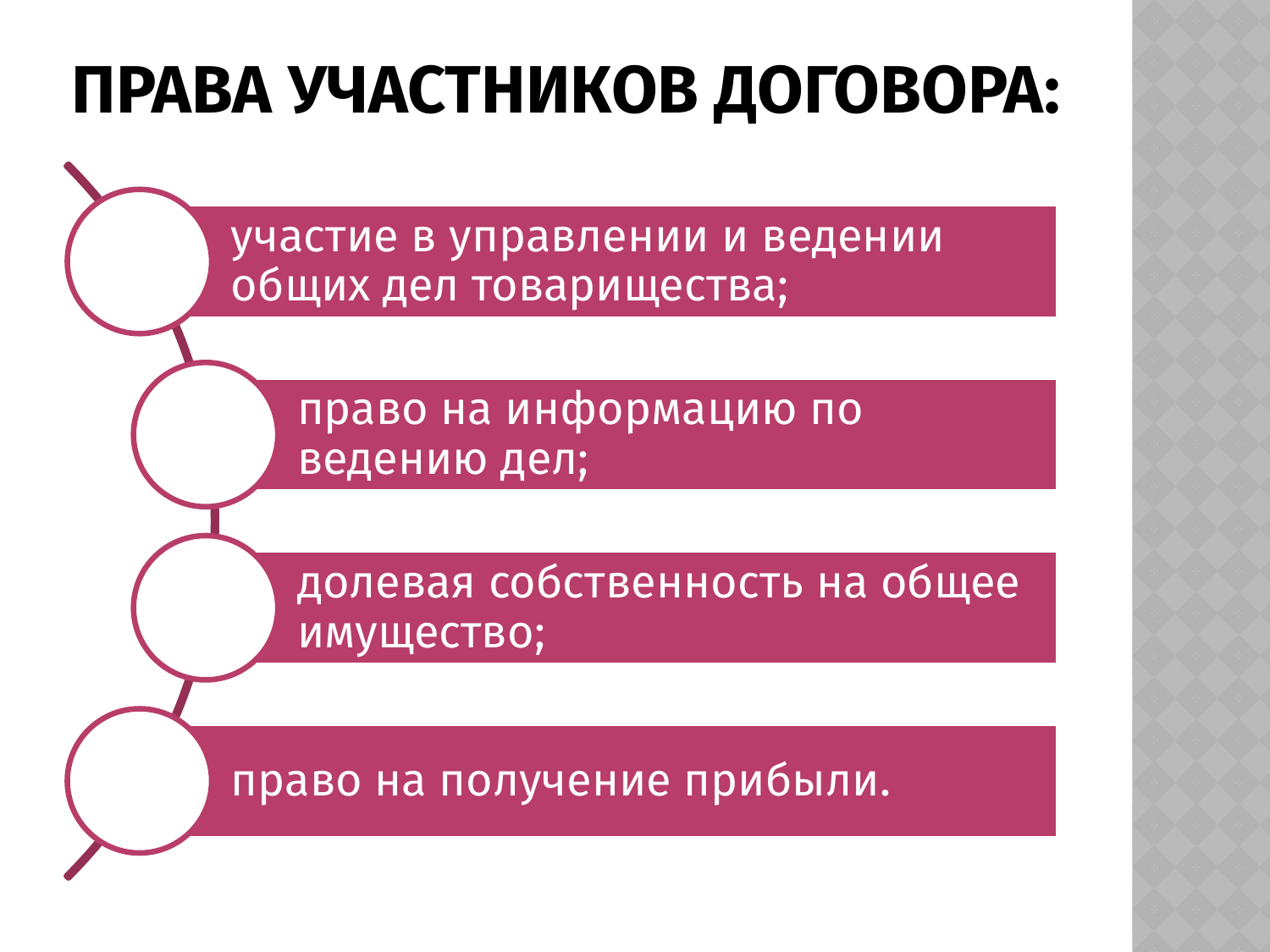

# Права Участников договора:
участие в управлении и ведении общих дел товарищества;
право на информацию по ведению дел;
долевая собственность на общее имущество;
право на получение прибыли.